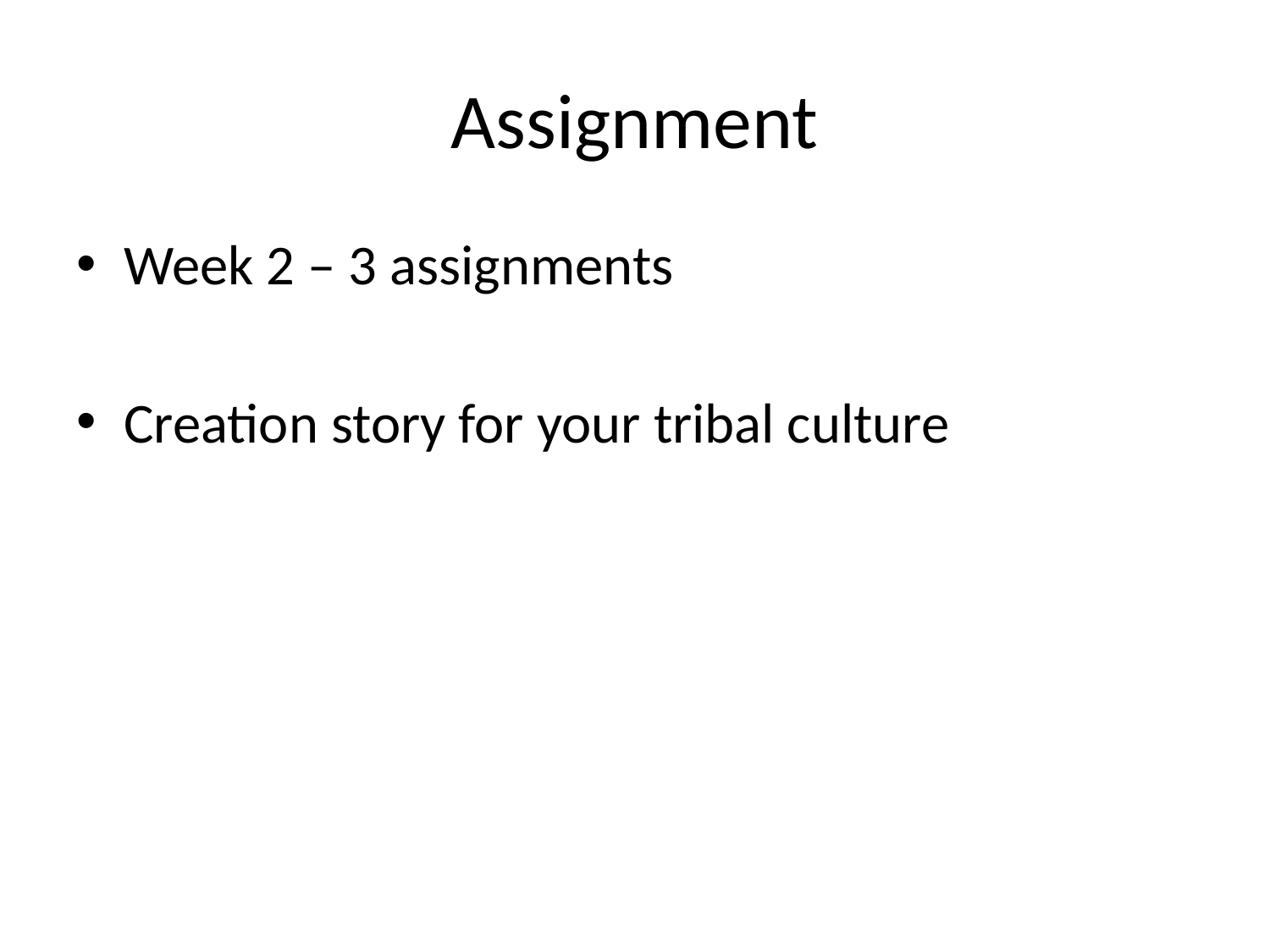

# Assignment
Week 2 – 3 assignments

Creation story for your tribal culture